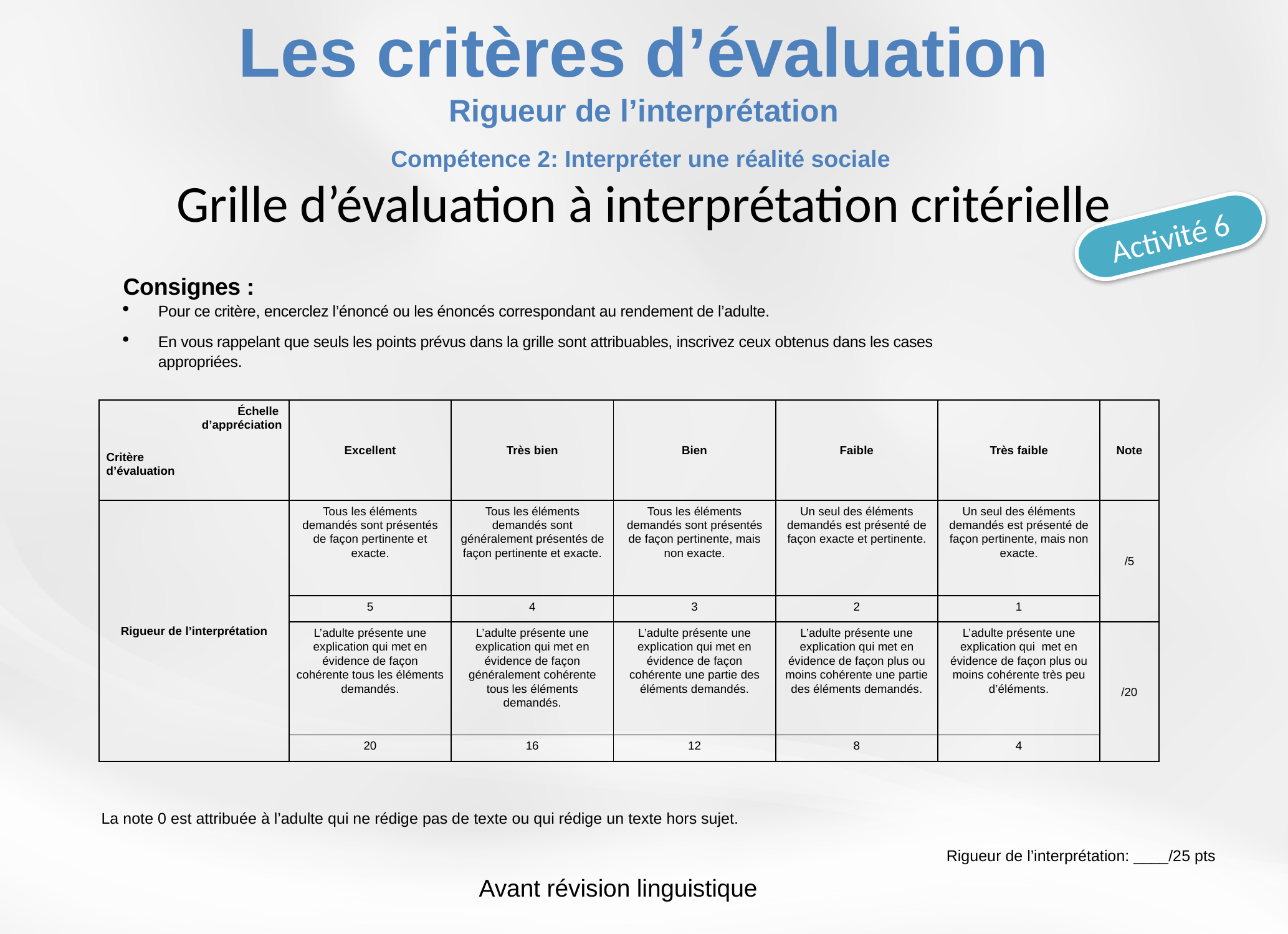

Les critères d’évaluation
Rigueur de l’interprétation

Compétence 2: Interpréter une réalité sociale
Grille d’évaluation à interprétation critérielle
Activité 6
Consignes :
Pour ce critère, encerclez l’énoncé ou les énoncés correspondant au rendement de l’adulte.
En vous rappelant que seuls les points prévus dans la grille sont attribuables, inscrivez ceux obtenus dans les cases appropriées.
| Échelle d’appréciation   Critère d’évaluation | Excellent | Très bien | Bien | Faible | Très faible | Note |
| --- | --- | --- | --- | --- | --- | --- |
| Rigueur de l’interprétation | Tous les éléments demandés sont présentés de façon pertinente et exacte. | Tous les éléments demandés sont généralement présentés de façon pertinente et exacte. | Tous les éléments demandés sont présentés de façon pertinente, mais non exacte. | Un seul des éléments demandés est présenté de façon exacte et pertinente. | Un seul des éléments demandés est présenté de façon pertinente, mais non exacte. | /5 |
|  | 5 | 4 | 3 | 2 | 1 |  |
|  | L’adulte présente une explication qui met en évidence de façon cohérente tous les éléments demandés. | L’adulte présente une explication qui met en évidence de façon généralement cohérente tous les éléments demandés. | L’adulte présente une explication qui met en évidence de façon cohérente une partie des éléments demandés. | L’adulte présente une explication qui met en évidence de façon plus ou moins cohérente une partie des éléments demandés. | L’adulte présente une explication qui met en évidence de façon plus ou moins cohérente très peu d’éléments. | /20 |
|  | 20 | 16 | 12 | 8 | 4 |  |
La note 0 est attribuée à l’adulte qui ne rédige pas de texte ou qui rédige un texte hors sujet.

Rigueur de l’interprétation: ____/25 pts